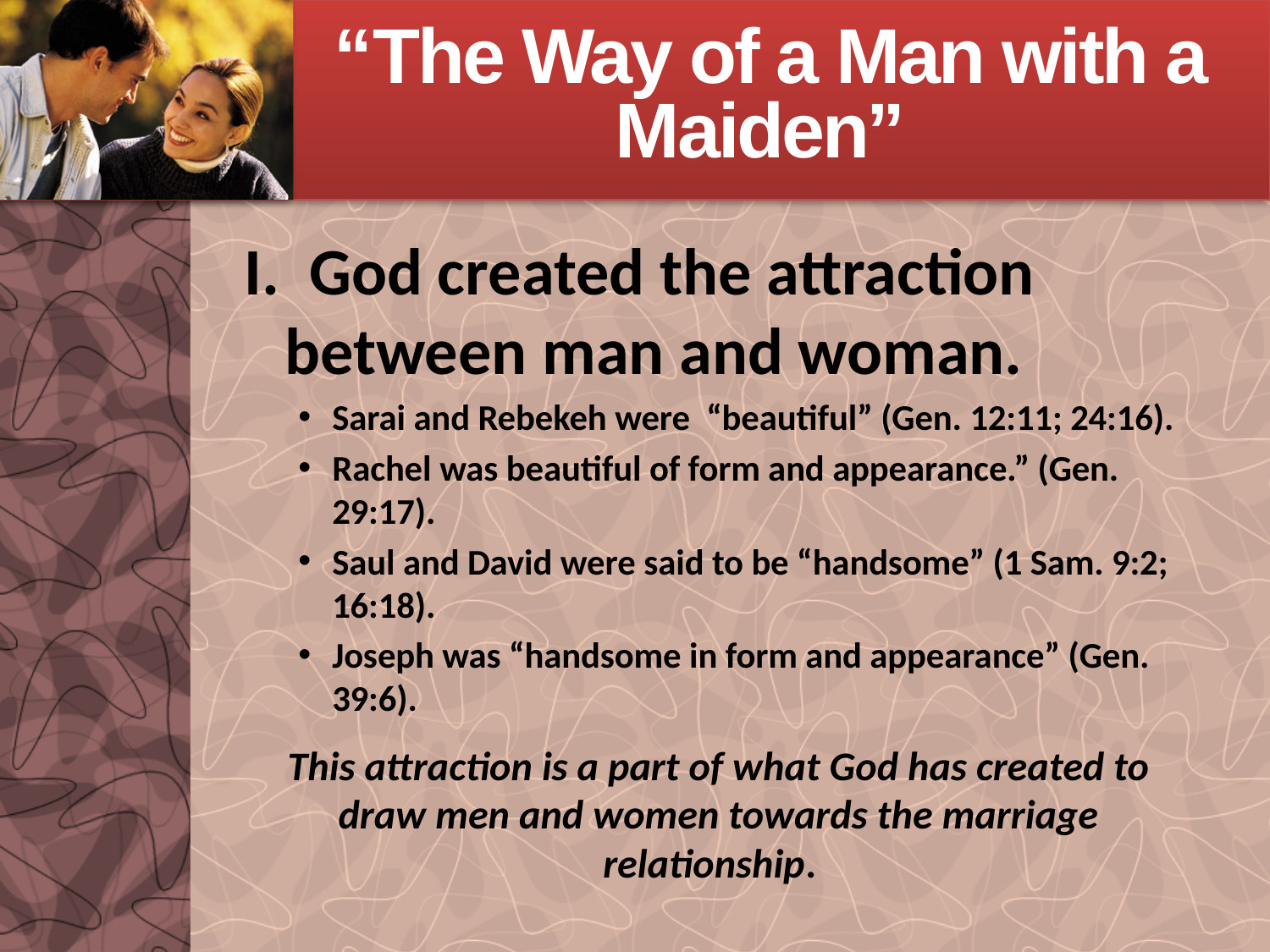

# “The Way of a Man with a Maiden”
I.  God created the attraction between man and woman.
Sarai and Rebekeh were  “beautiful” (Gen. 12:11; 24:16).
Rachel was beautiful of form and appearance.” (Gen. 29:17).
Saul and David were said to be “handsome” (1 Sam. 9:2; 16:18).
Joseph was “handsome in form and appearance” (Gen. 39:6).
This attraction is a part of what God has created to draw men and women towards the marriage relationship.